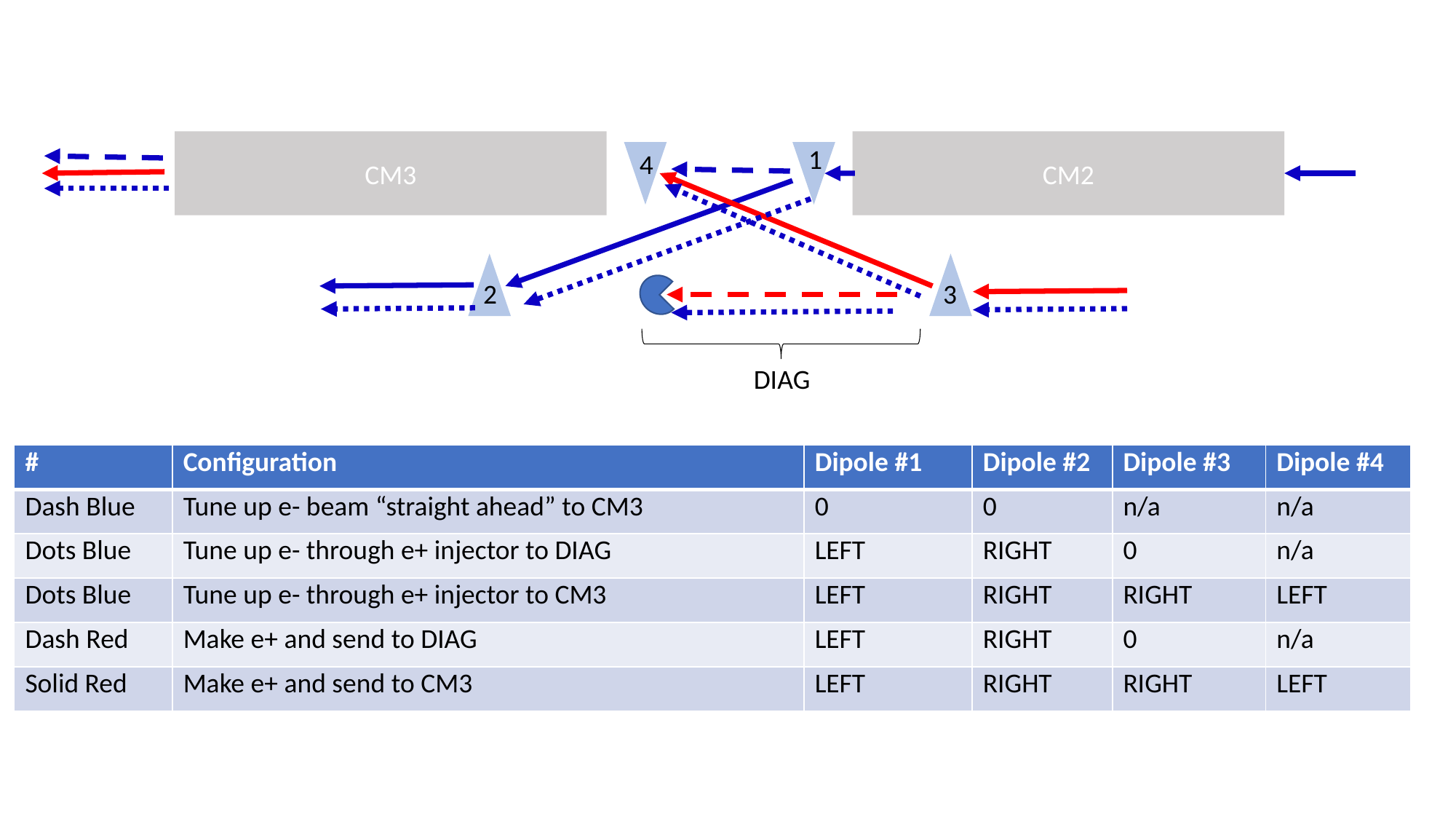

CM3
CM2
1
4

2
3

DIAG
| # | Configuration | Dipole #1 | Dipole #2 | Dipole #3 | Dipole #4 |
| --- | --- | --- | --- | --- | --- |
| Dash Blue | Tune up e- beam “straight ahead” to CM3 | 0 | 0 | n/a | n/a |
| Dots Blue | Tune up e- through e+ injector to DIAG | LEFT | RIGHT | 0 | n/a |
| Dots Blue | Tune up e- through e+ injector to CM3 | LEFT | RIGHT | RIGHT | LEFT |
| Dash Red | Make e+ and send to DIAG | LEFT | RIGHT | 0 | n/a |
| Solid Red | Make e+ and send to CM3 | LEFT | RIGHT | RIGHT | LEFT |